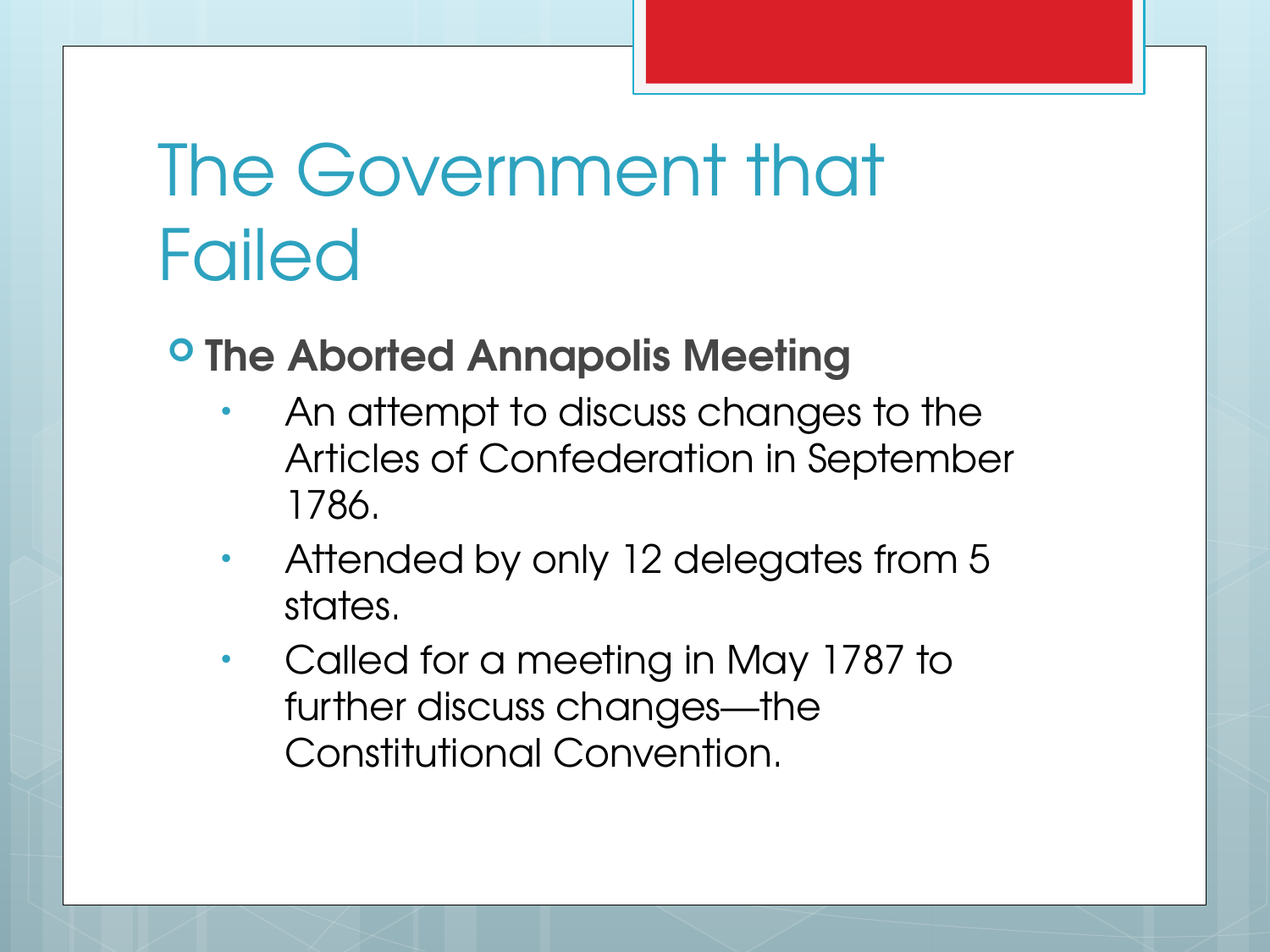

# The Government that Failed
The Aborted Annapolis Meeting
An attempt to discuss changes to the Articles of Confederation in September 1786.
Attended by only 12 delegates from 5 states.
Called for a meeting in May 1787 to further discuss changes—the Constitutional Convention.